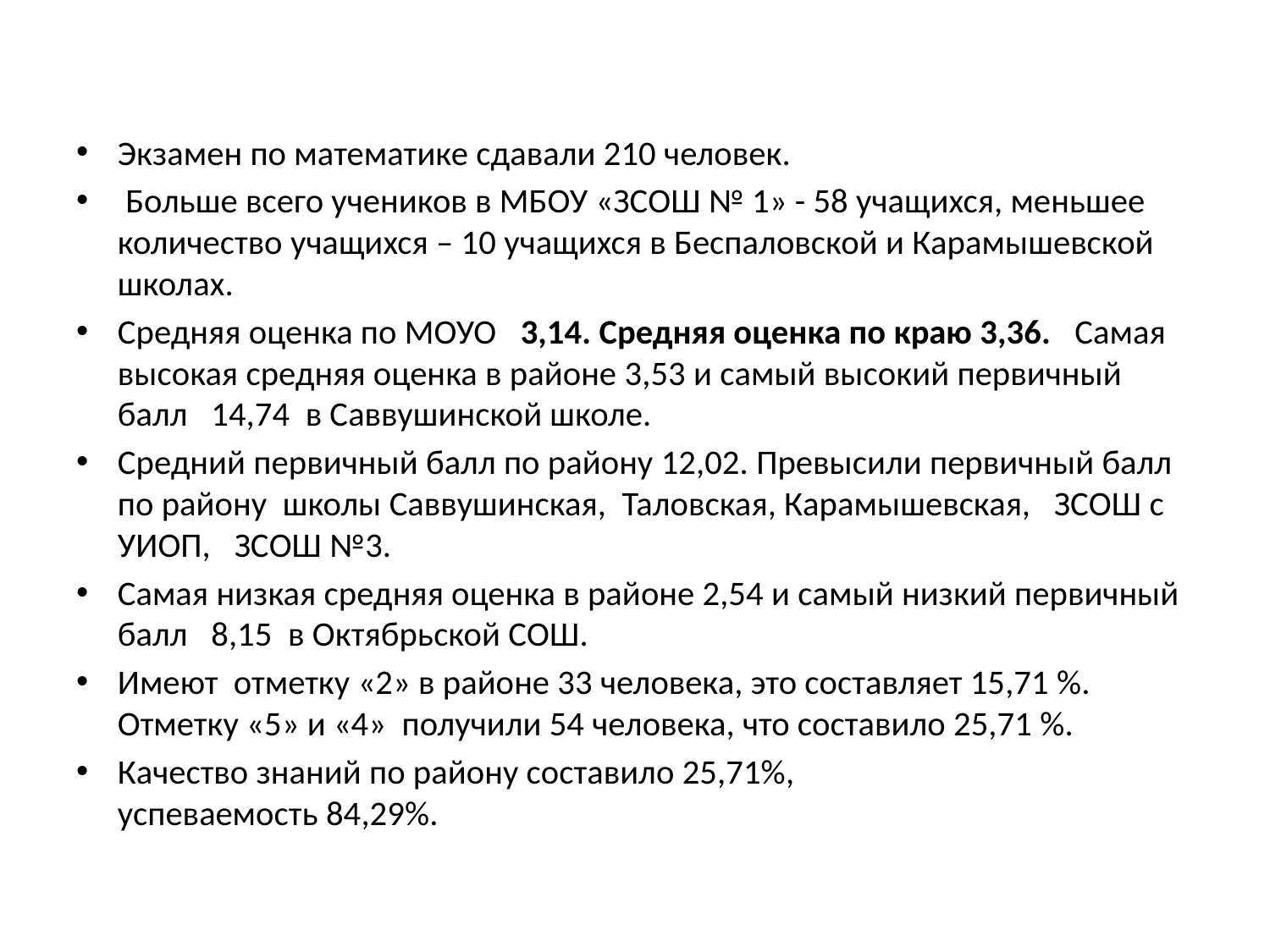

#

Экзамен по математике сдавали 210 человек.
 Больше всего учеников в МБОУ «ЗСОШ № 1» - 58 учащихся, меньшее количество учащихся – 10 учащихся в Беспаловской и Карамышевской школах.
Средняя оценка по МОУО   3,14. Средняя оценка по краю 3,36.   Самая высокая средняя оценка в районе 3,53 и самый высокий первичный балл   14,74  в Саввушинской школе.
Средний первичный балл по району 12,02. Превысили первичный балл по району  школы Саввушинская,  Таловская, Карамышевская,   ЗСОШ с УИОП,   ЗСОШ №3.
Самая низкая средняя оценка в районе 2,54 и самый низкий первичный балл   8,15  в Октябрьской СОШ.
Имеют  отметку «2» в районе 33 человека, это составляет 15,71 %. Отметку «5» и «4»  получили 54 человека, что составило 25,71 %.
Качество знаний по району составило 25,71%,                            успеваемость 84,29%.